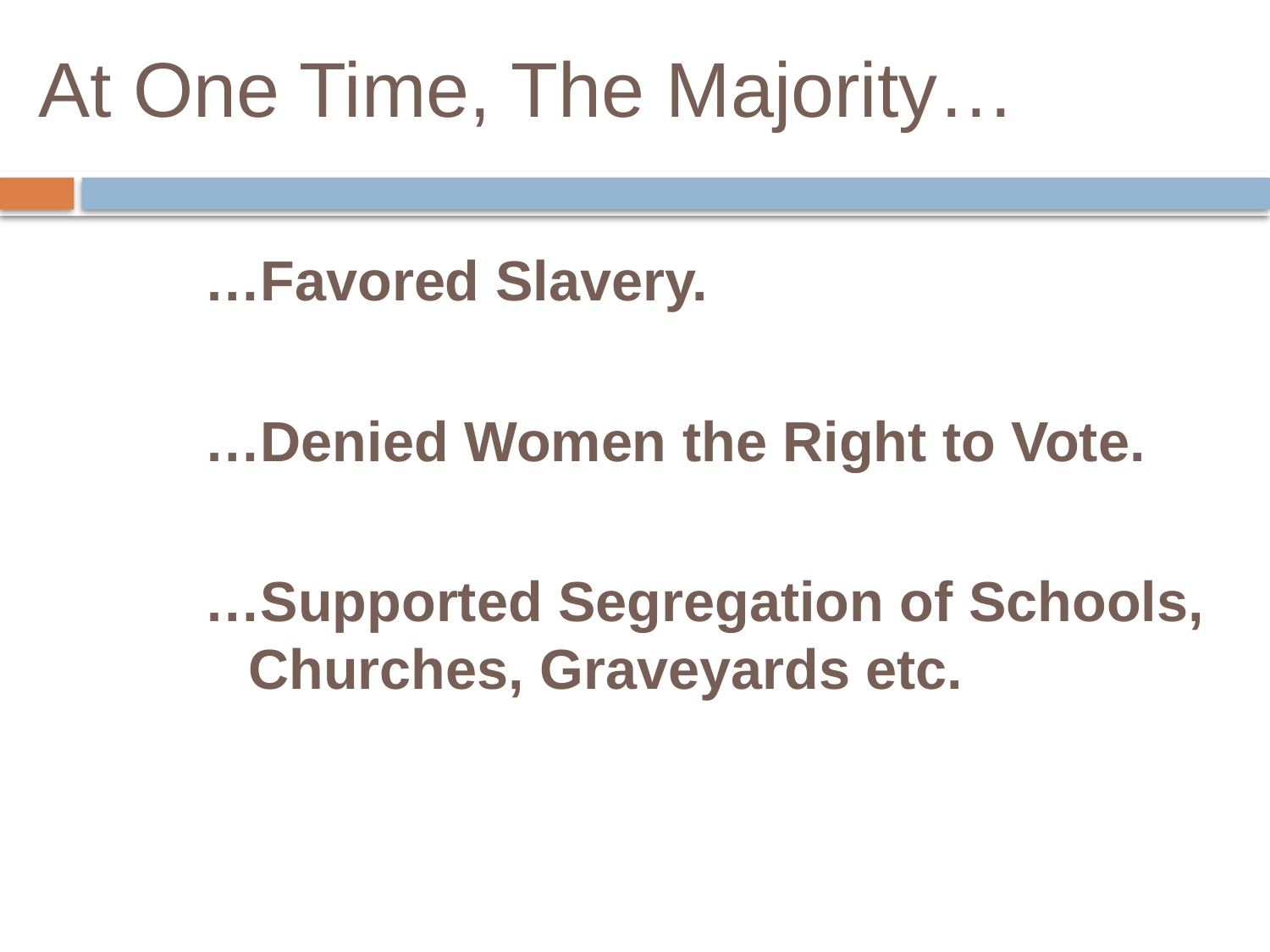

# At One Time, The Majority…
…Favored Slavery.

…Denied Women the Right to Vote.

…Supported Segregation of Schools, Churches, Graveyards etc.